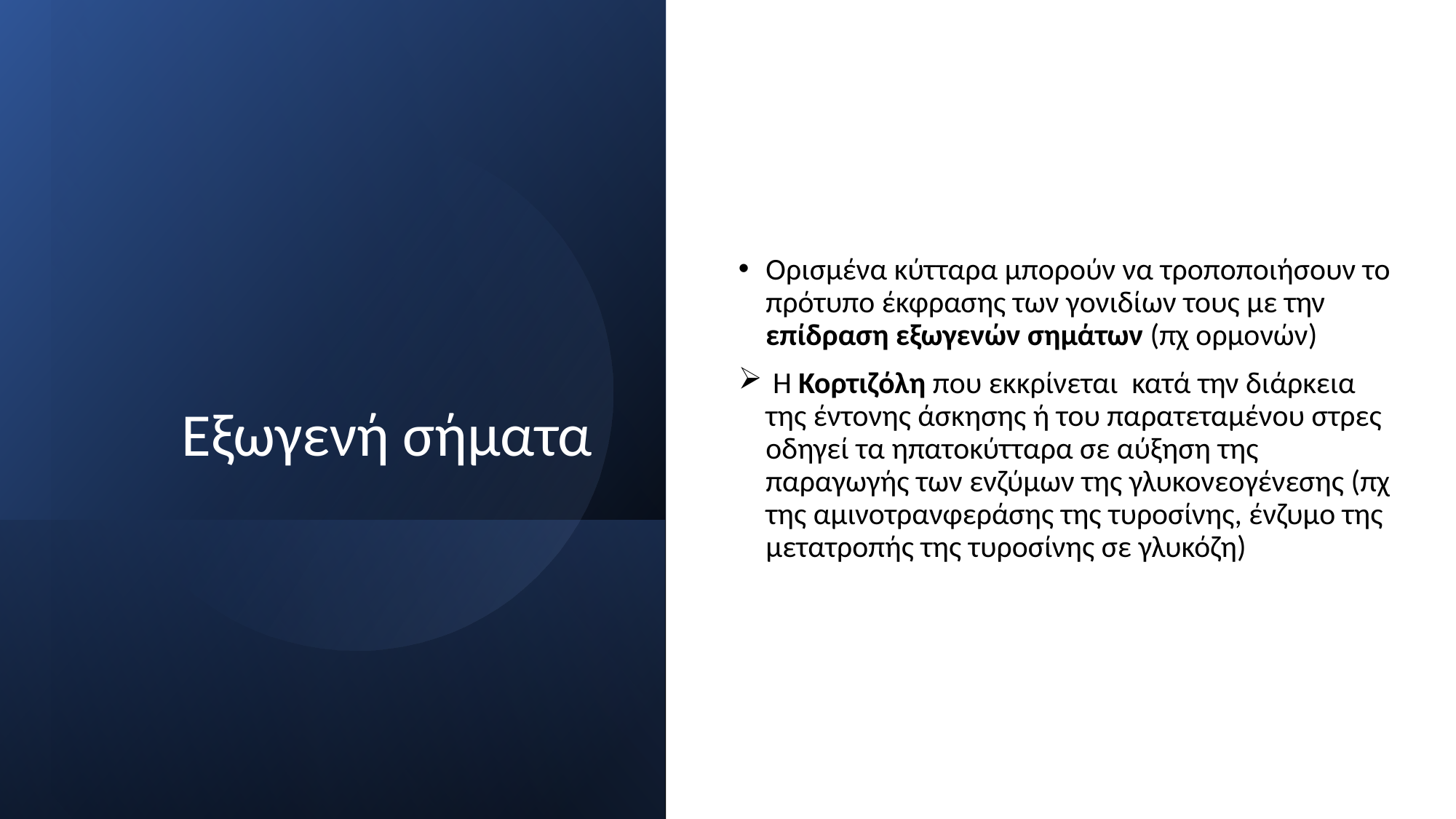

# Εξωγενή σήματα

Ορισμένα κύτταρα μπορούν να τροποποιήσουν το πρότυπο έκφρασης των γονιδίων τους με την επίδραση εξωγενών σημάτων (πχ ορμονών)
 Η Κορτιζόλη που εκκρίνεται  κατά την διάρκεια της έντονης άσκησης ή του παρατεταμένου στρες οδηγεί τα ηπατοκύτταρα σε αύξηση της παραγωγής των ενζύμων της γλυκονεογένεσης (πχ της αμινοτρανφεράσης της τυροσίνης, ένζυμο της μετατροπής της τυροσίνης σε γλυκόζη)